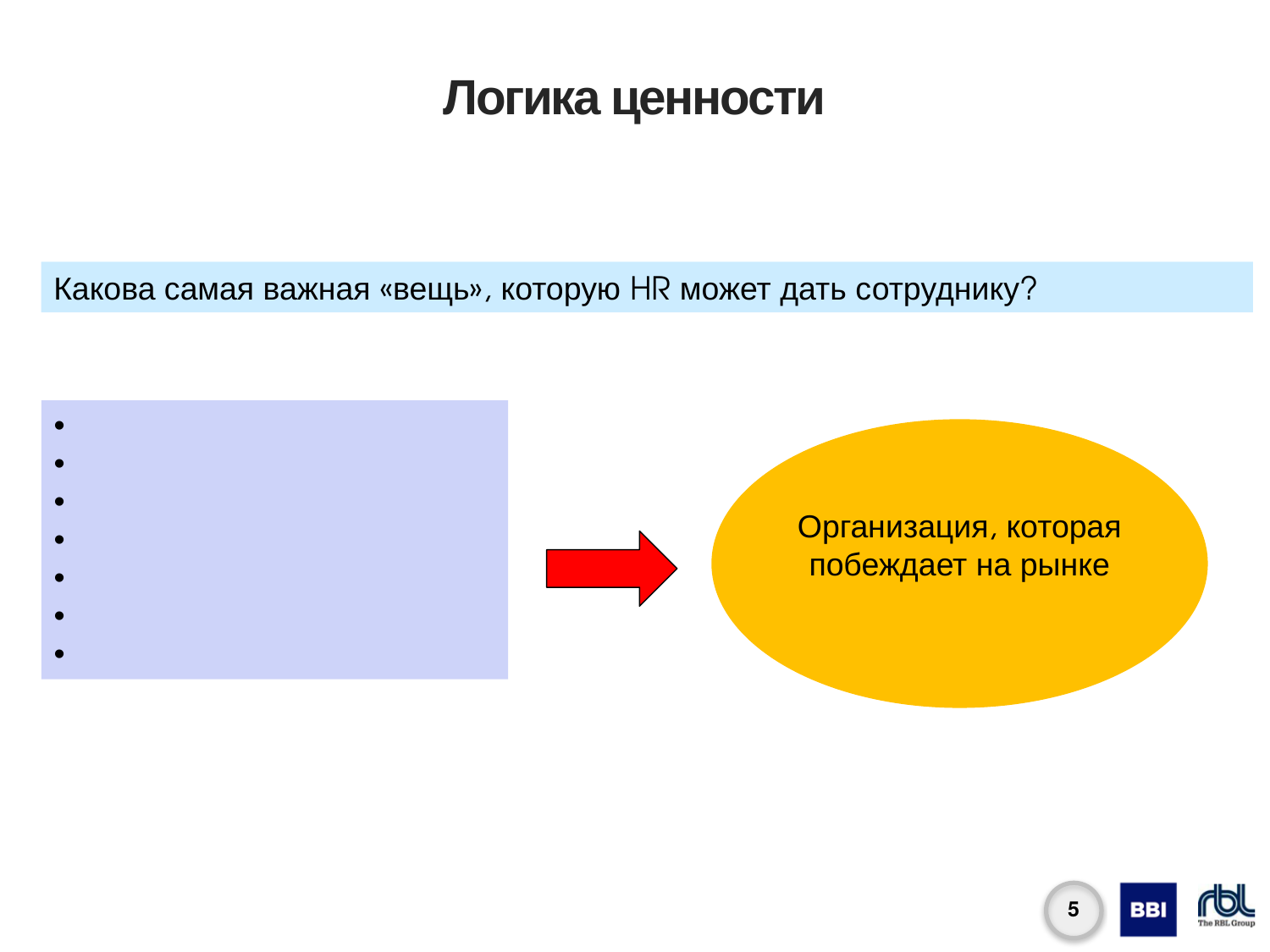

# Логика ценности
Какова самая важная «вещь», которую HR может дать сотруднику?

Организация, которая побеждает на рынке